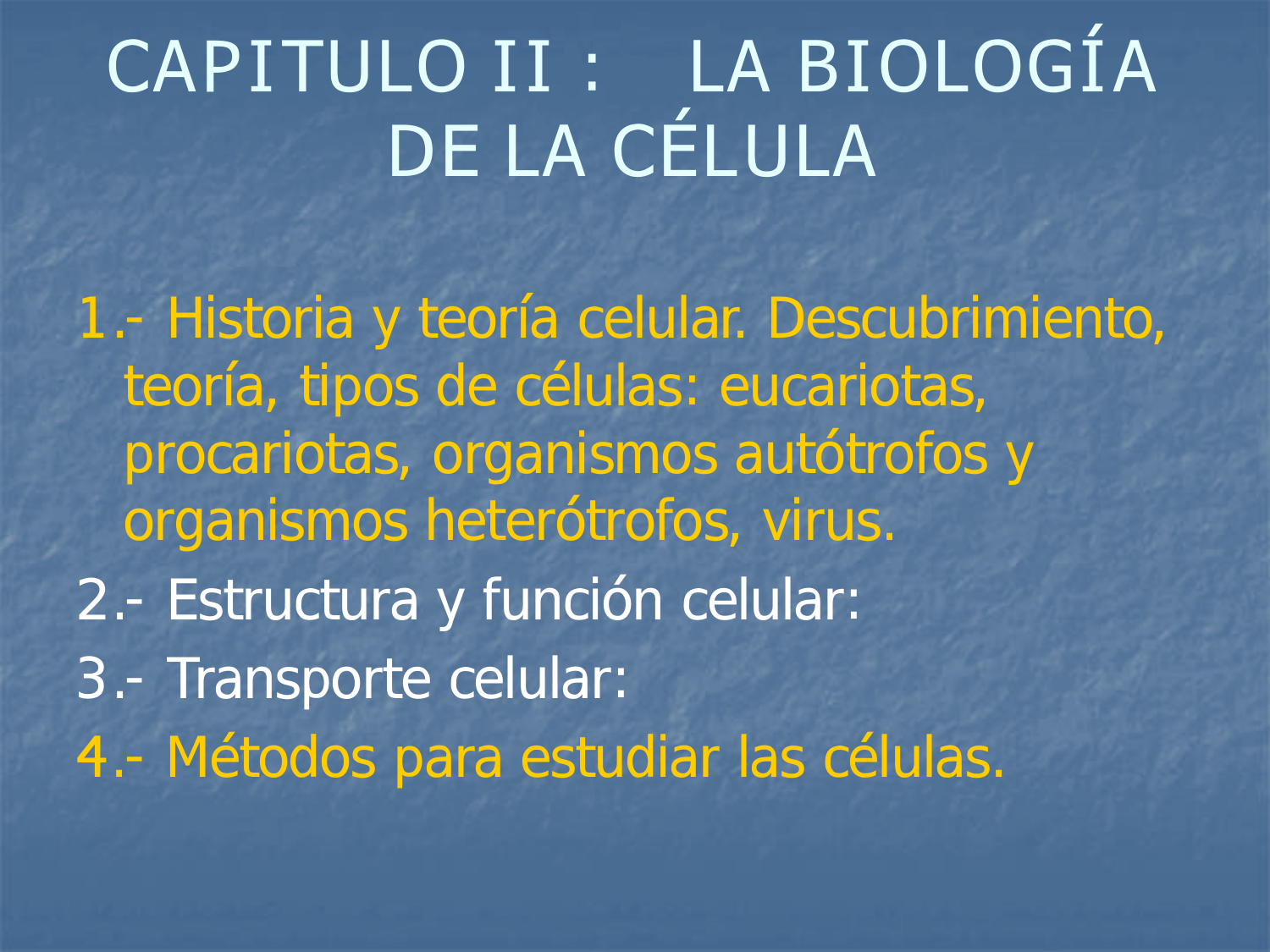

# CAPITULO II :    LA BIOLOGÍA DE LA CÉLULA
1.- Historia y teoría celular. Descubrimiento, teoría, tipos de células: eucariotas, procariotas, organismos autótrofos y organismos heterótrofos, virus.
2.- Estructura y función celular:
3.- Transporte celular:
4.- Métodos para estudiar las células.